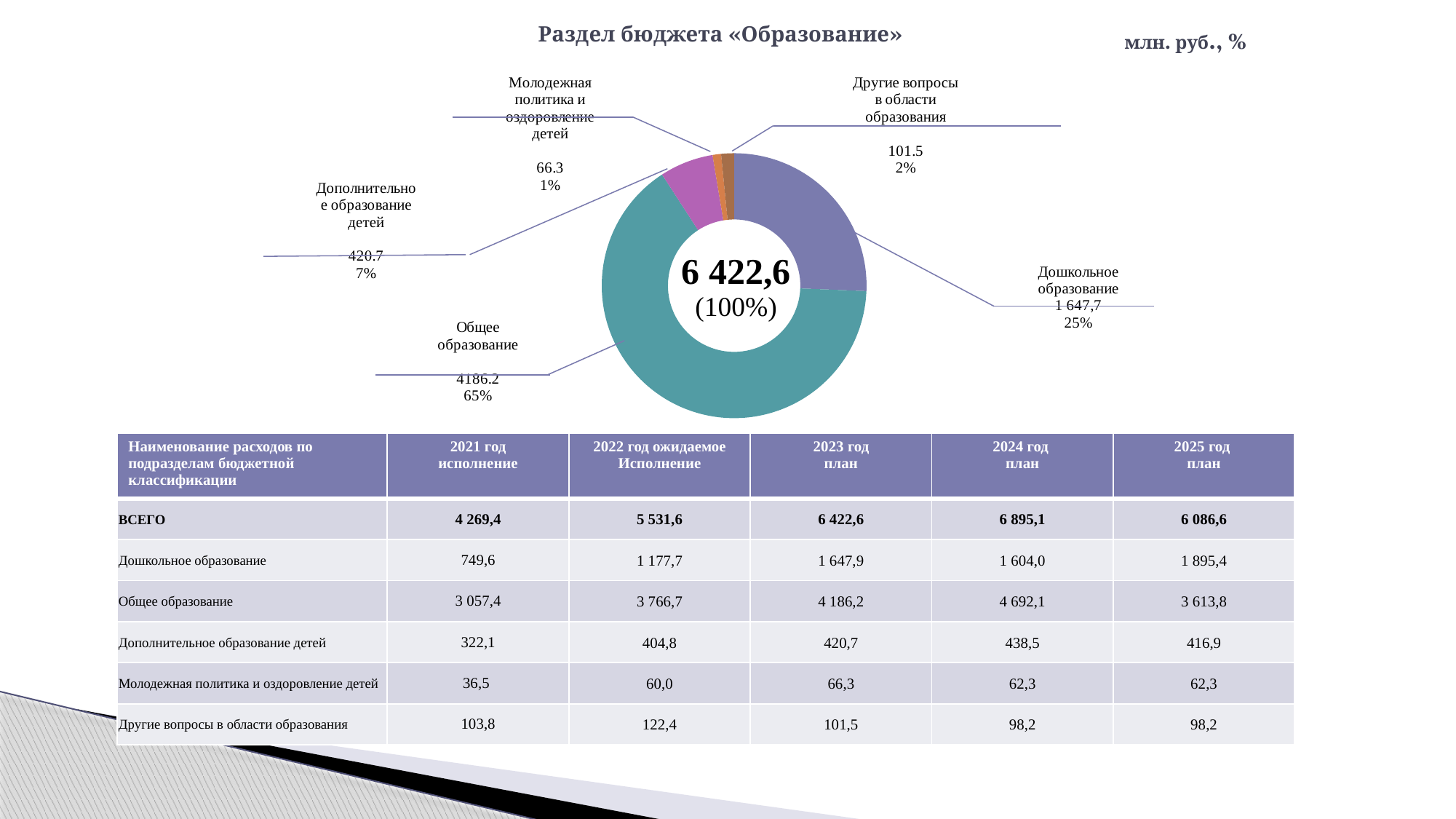

# Раздел бюджета «Образование»
млн. руб., %

### Chart

| Category | Продажи |
|---|---|
| Дошкольное образование
 | 1647.9 |
| Общее образование
 | 4186.2 |
| Дополнительное образование детей
 | 420.7 |
| Молодежная политика и оздоровление детей
 | 66.3 |
| Другие вопросы в области образования
 | 101.5 |
| Наименование расходов по подразделам бюджетной классификации | 2021 год исполнение | 2022 год ожидаемое Исполнение | 2023 год план | 2024 год план | 2025 год план |
| --- | --- | --- | --- | --- | --- |
| ВСЕГО | 4 269,4 | 5 531,6 | 6 422,6 | 6 895,1 | 6 086,6 |
| Дошкольное образование | 749,6 | 1 177,7 | 1 647,9 | 1 604,0 | 1 895,4 |
| Общее образование | 3 057,4 | 3 766,7 | 4 186,2 | 4 692,1 | 3 613,8 |
| Дополнительное образование детей | 322,1 | 404,8 | 420,7 | 438,5 | 416,9 |
| Молодежная политика и оздоровление детей | 36,5 | 60,0 | 66,3 | 62,3 | 62,3 |
| Другие вопросы в области образования | 103,8 | 122,4 | 101,5 | 98,2 | 98,2 |